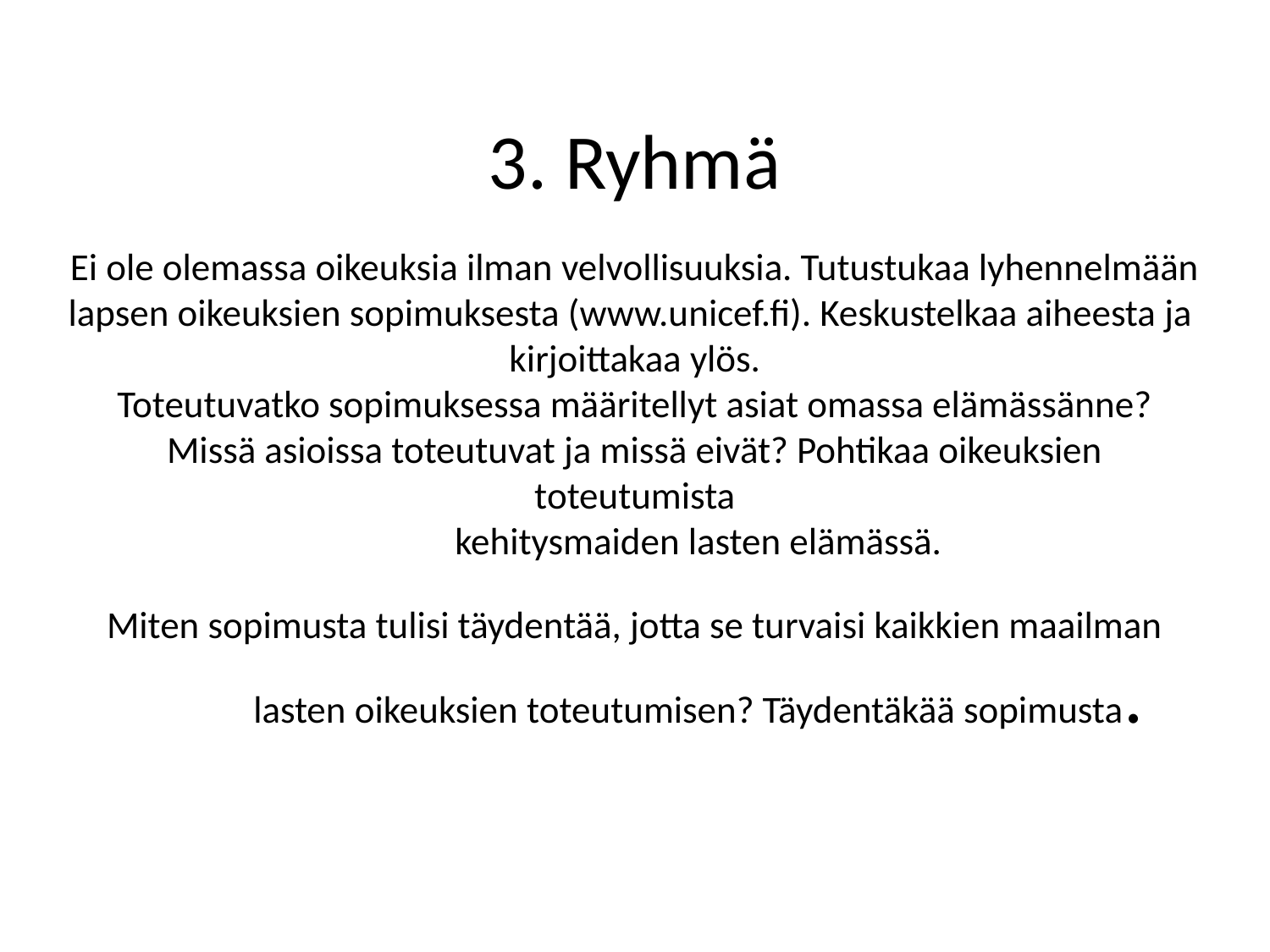

3. Ryhmä

Ei ole olemassa oikeuksia ilman velvollisuuksia. Tutustukaa lyhennelmään
lapsen oikeuksien sopimuksesta (www.unicef.fi). Keskustelkaa aiheesta ja
kirjoittakaa ylös.
Toteutuvatko sopimuksessa määritellyt asiat omassa elämässänne?
Missä asioissa toteutuvat ja missä eivät? Pohtikaa oikeuksien toteutumista
	kehitysmaiden lasten elämässä.

Miten sopimusta tulisi täydentää, jotta se turvaisi kaikkien maailman
	lasten oikeuksien toteutumisen? Täydentäkää sopimusta.